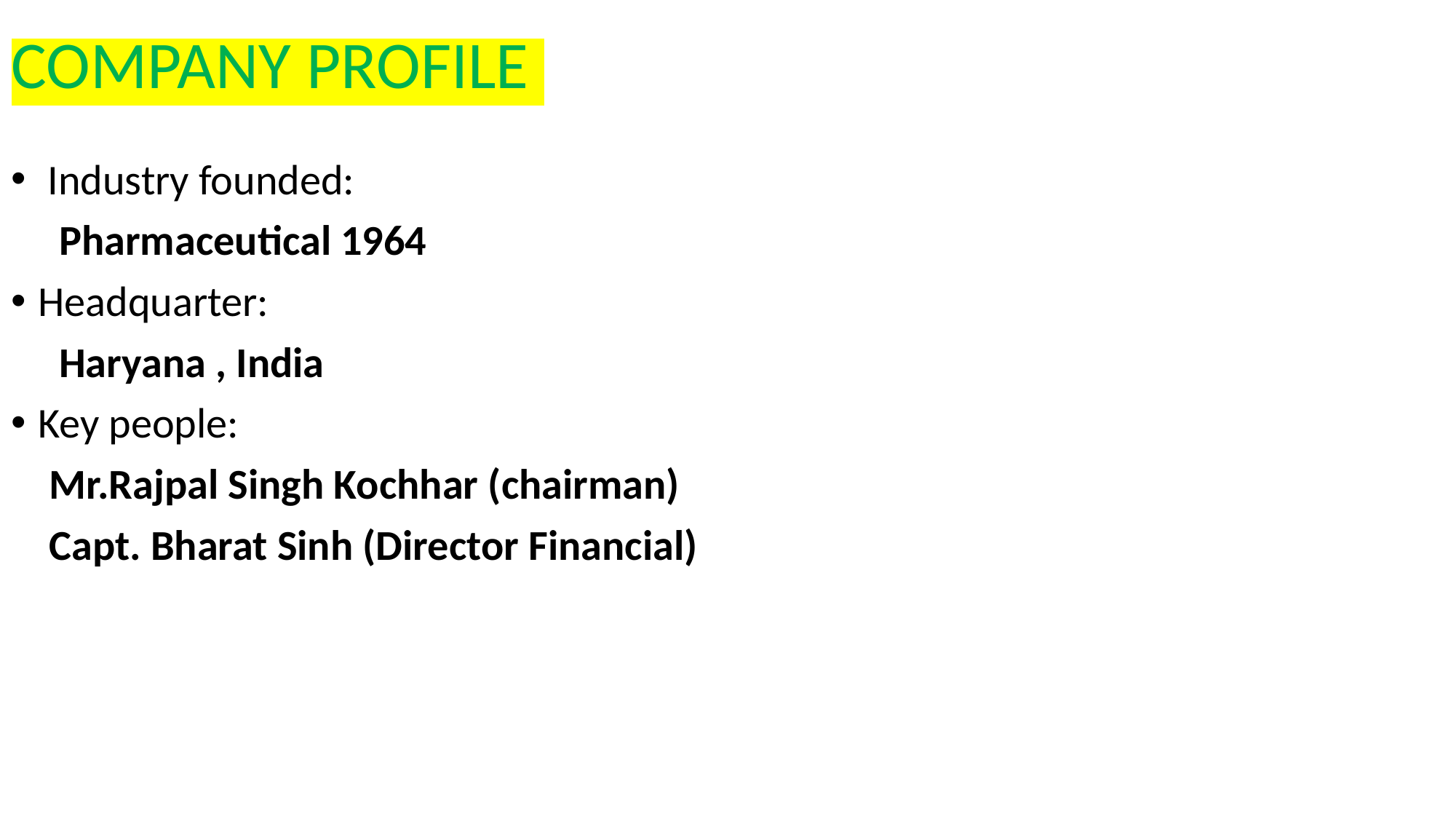

# COMPANY PROFILE
 Industry founded:
     Pharmaceutical 1964
Headquarter:
     Haryana , India
Key people:
    Mr.Rajpal Singh Kochhar (chairman)
    Capt. Bharat Sinh (Director Financial)